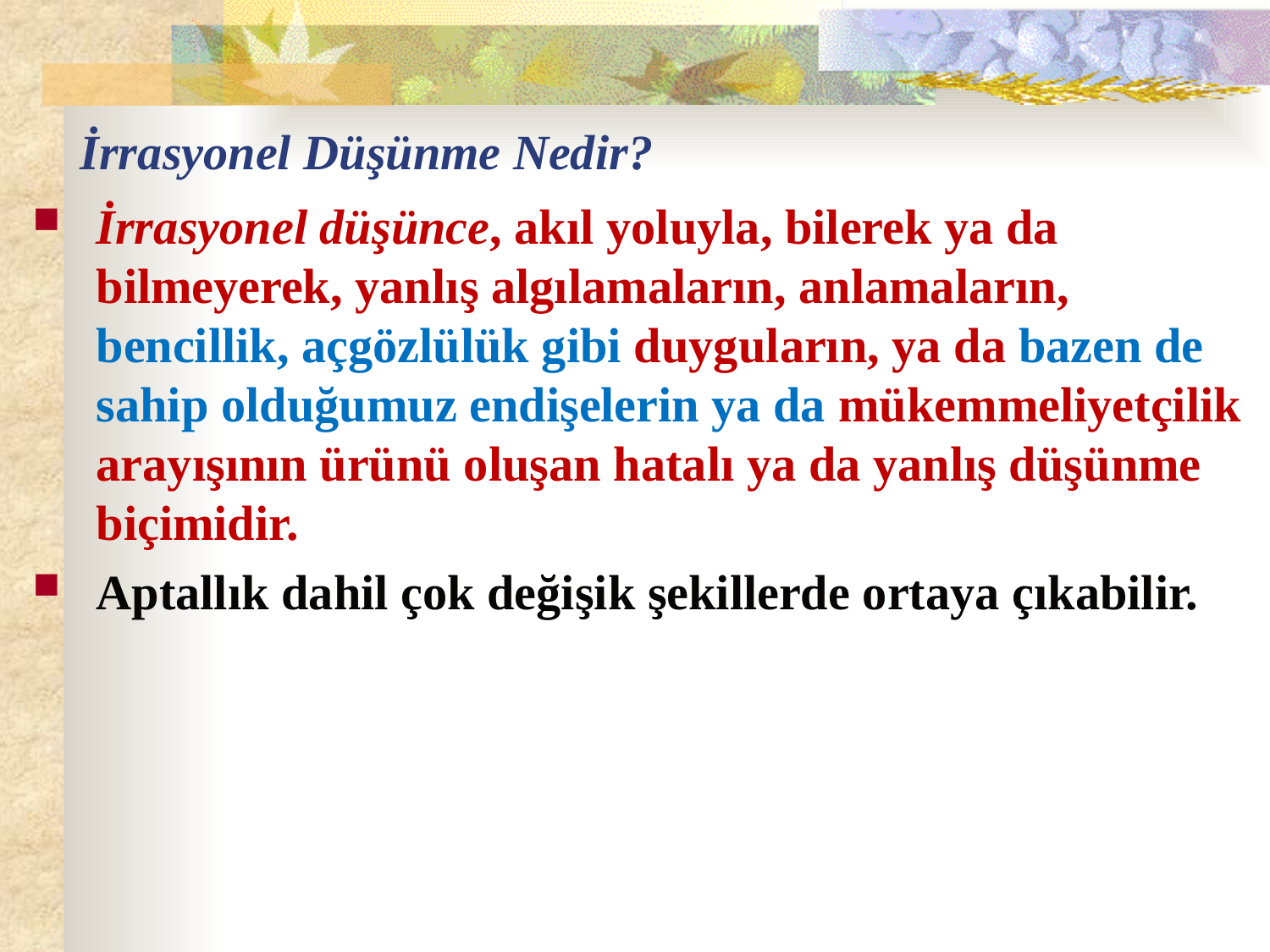

# İrrasyonel Düşünme Nedir?
İrrasyonel düşünce, akıl yoluyla, bilerek ya da bilmeyerek, yanlış algılamaların, anlamaların, bencillik, açgözlülük gibi duyguların, ya da bazen de sahip olduğumuz endişelerin ya da mükemmeliyetçilik arayışının ürünü oluşan hatalı ya da yanlış düşünme biçimidir.
Aptallık dahil çok değişik şekillerde ortaya çıkabilir.